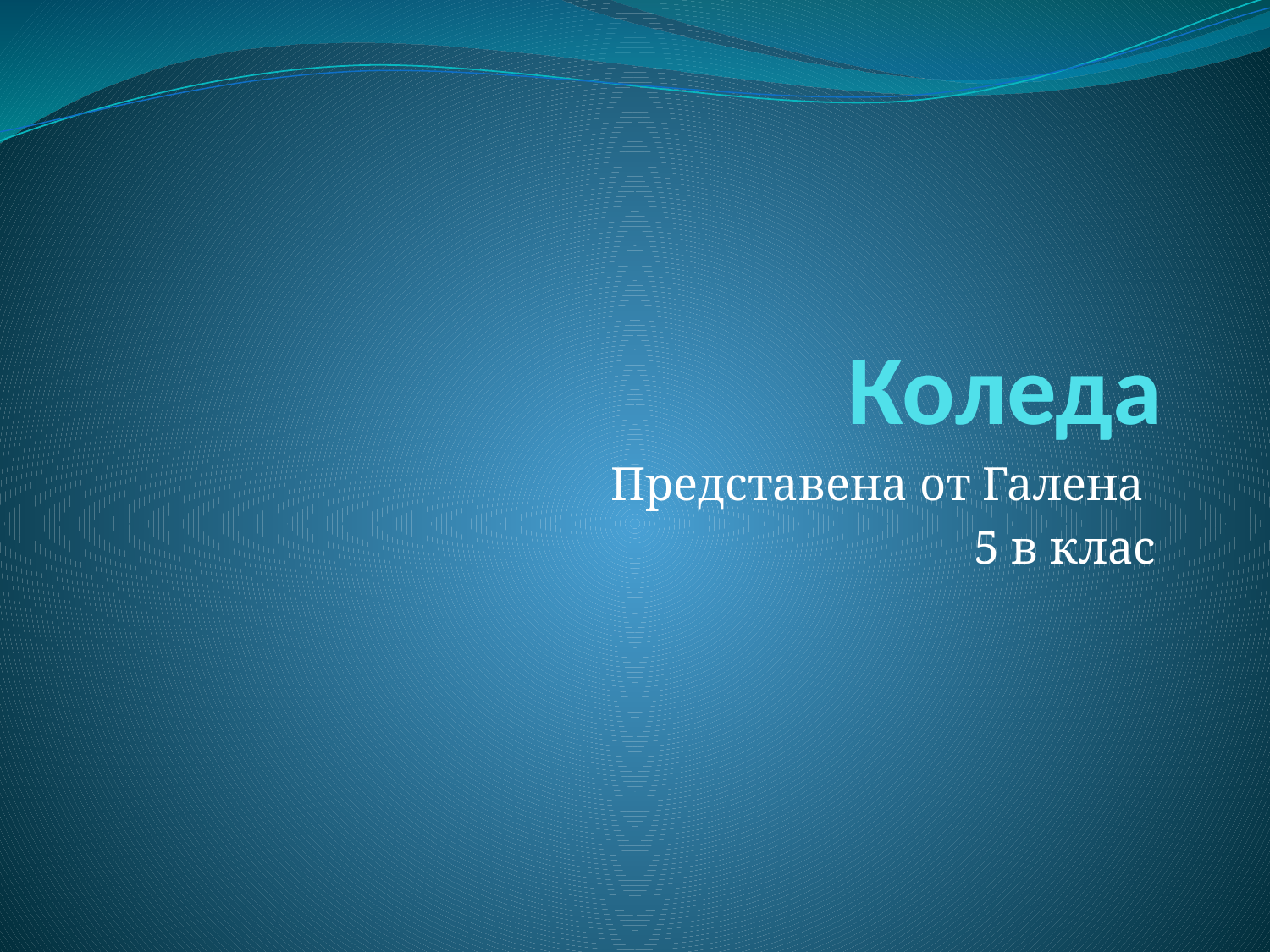

# Коледа
Представена от Галена
5 в клас